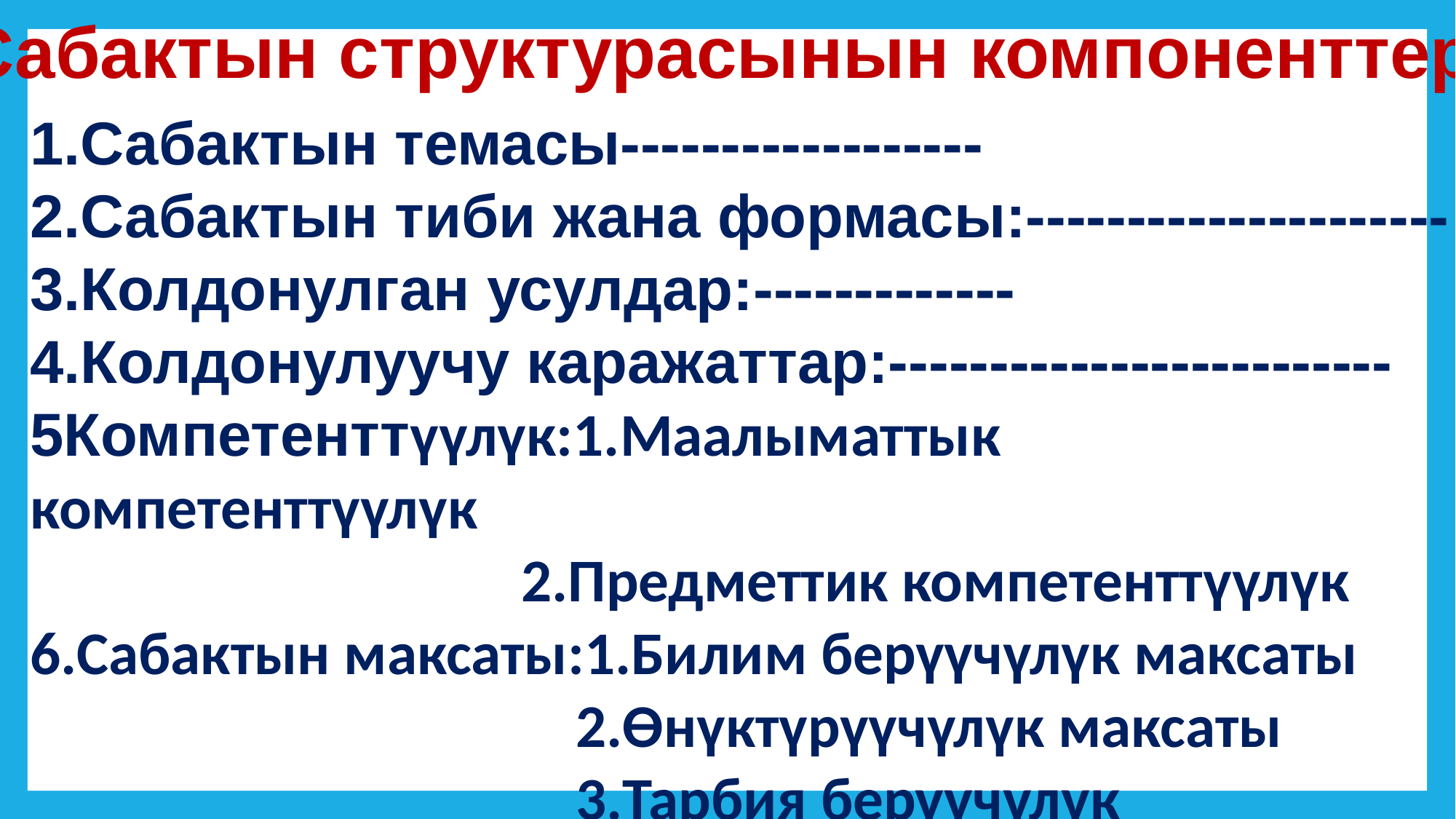

Сабактын структурасынын компоненттери:
1.Сабактын темасы------------------
2.Сабактын тиби жана формасы:---------------------
3.Колдонулган усулдар:-------------
4.Колдонулуучу каражаттар:-------------------------
5Компетенттүүлүк:1.Маалыматтык  компетенттүүлүк
                                    2.Предметтик компетенттүүлүк
6.Сабактын максаты:1.Билим берүүчүлүк максаты
                                        2.Өнүктүрүүчүлүк максаты
                                        3.Тарбия берүүчүлүк